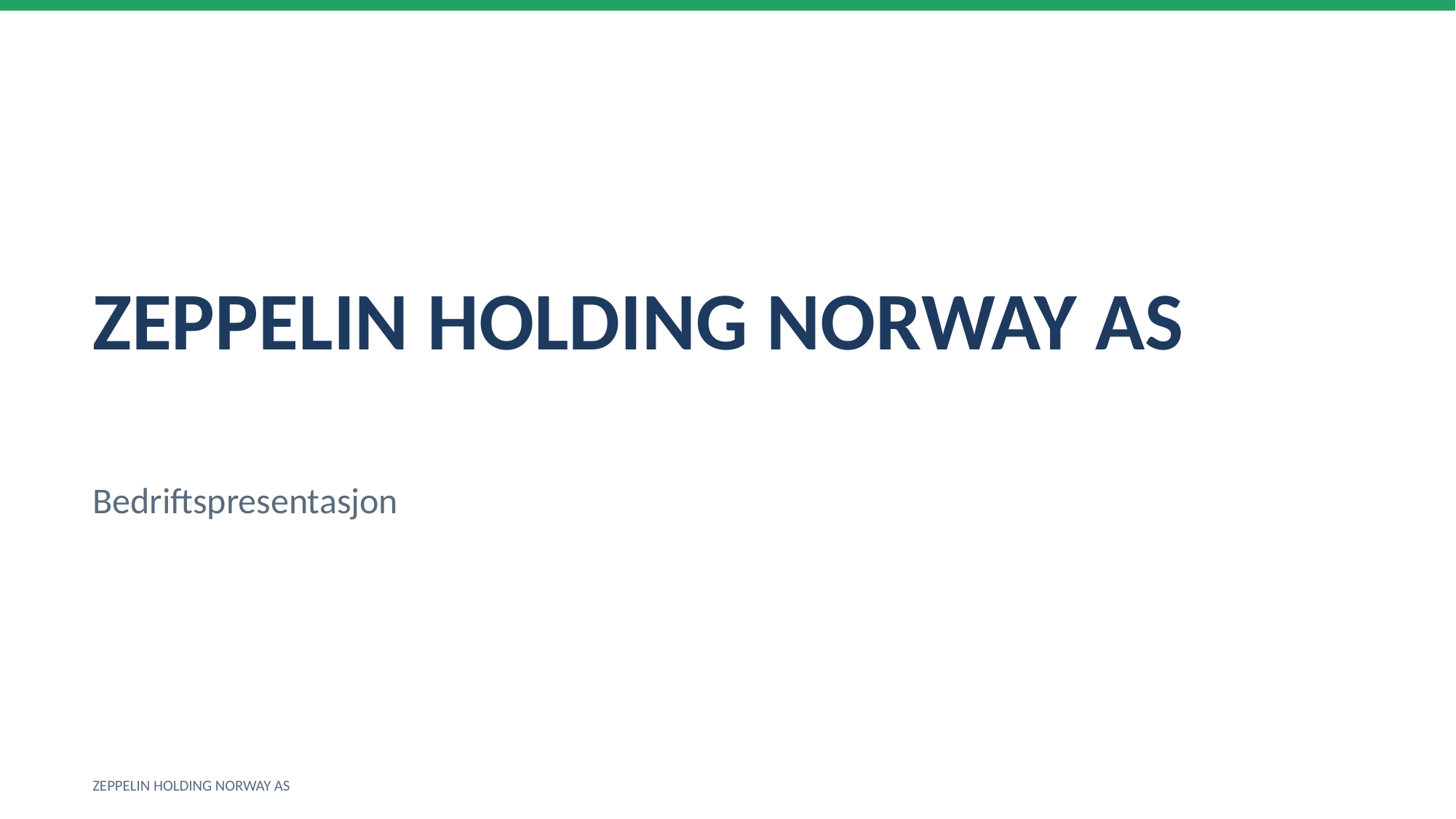

ZEPPELIN HOLDING NORWAY AS
Bedriftspresentasjon
ZEPPELIN HOLDING NORWAY AS